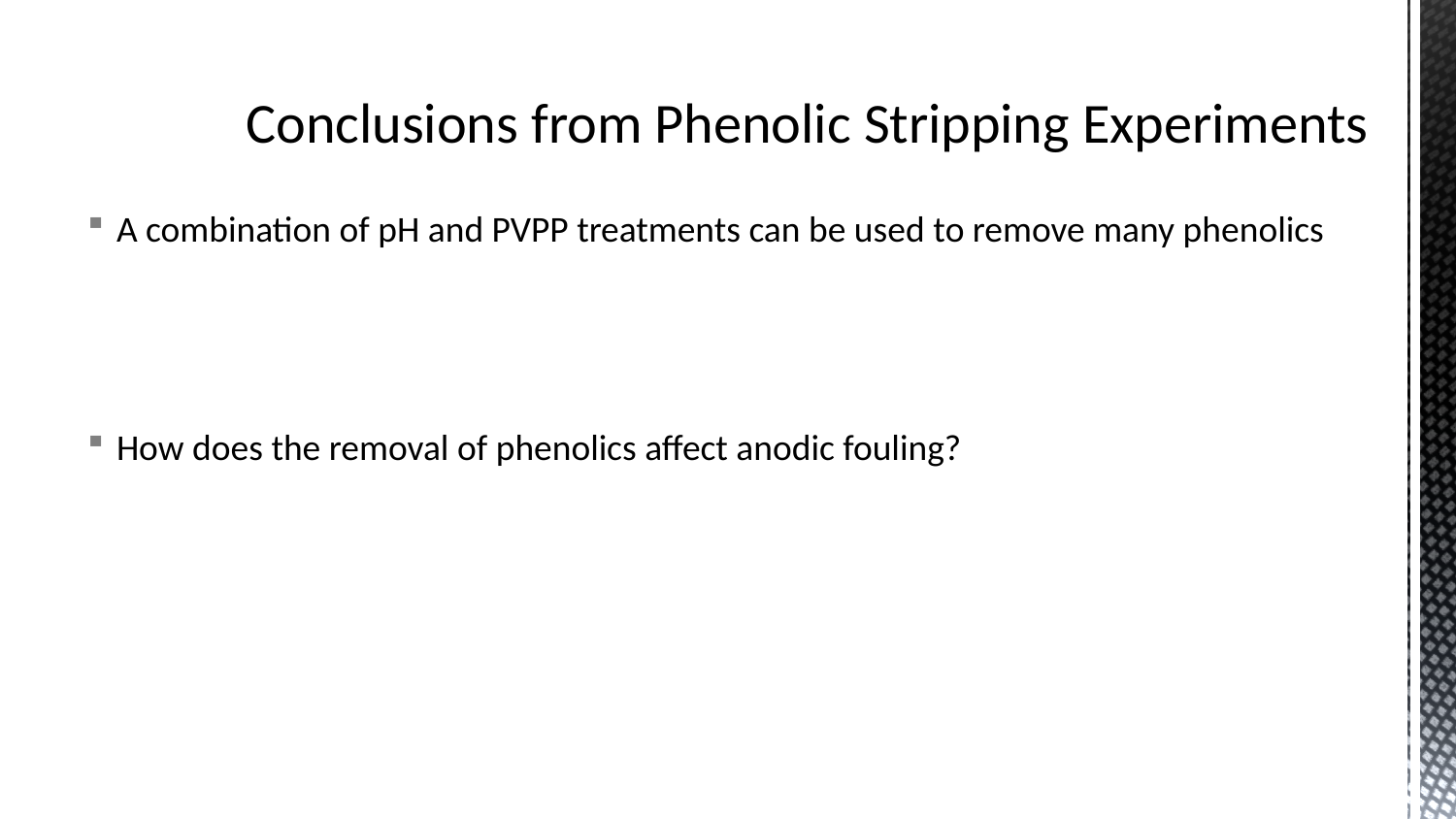

# Conclusions from Phenolic Stripping Experiments
A combination of pH and PVPP treatments can be used to remove many phenolics

How does the removal of phenolics affect anodic fouling?